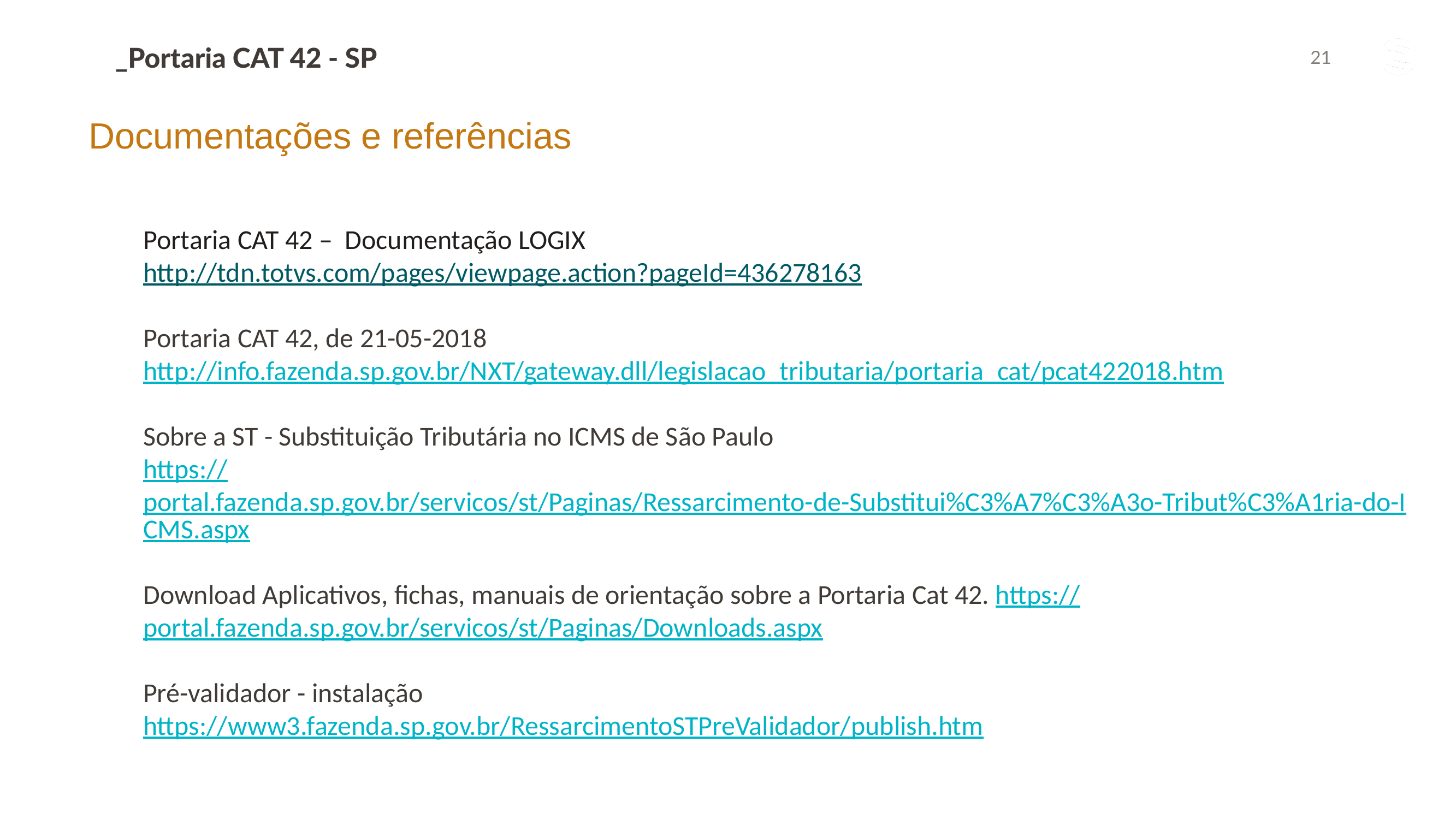

_Portaria CAT 42 - SP
Documentações e referências

Portaria CAT 42 –  Documentação LOGIX
http://tdn.totvs.com/pages/viewpage.action?pageId=436278163

Portaria CAT 42, de 21-05-2018
http://info.fazenda.sp.gov.br/NXT/gateway.dll/legislacao_tributaria/portaria_cat/pcat422018.htm

Sobre a ST - Substituição Tributária no ICMS de São Paulo
https://portal.fazenda.sp.gov.br/servicos/st/Paginas/Ressarcimento-de-Substitui%C3%A7%C3%A3o-Tribut%C3%A1ria-do-ICMS.aspx

Download Aplicativos, fichas, manuais de orientação sobre a Portaria Cat 42. https://portal.fazenda.sp.gov.br/servicos/st/Paginas/Downloads.aspx

Pré-validador - instalação
https://www3.fazenda.sp.gov.br/RessarcimentoSTPreValidador/publish.htm